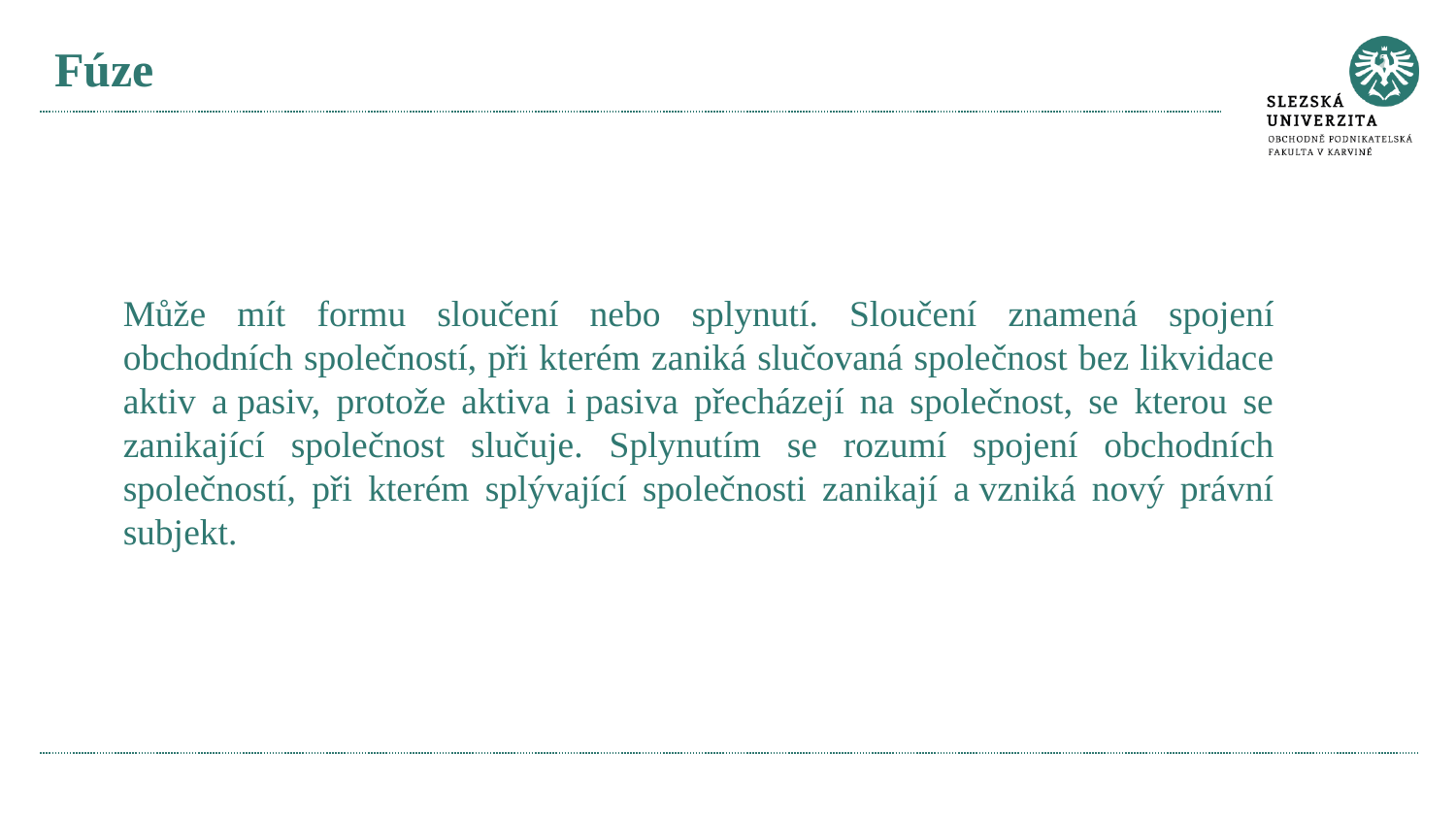

# Fúze
Může mít formu sloučení nebo splynutí. Sloučení znamená spojení obchodních společností, při kterém zaniká slučovaná společnost bez likvidace aktiv a pasiv, protože aktiva i pasiva přecházejí na společnost, se kterou se zanikající společnost slučuje. Splynutím se rozumí spojení obchodních společností, při kterém splývající společnosti zanikají a vzniká nový právní subjekt.